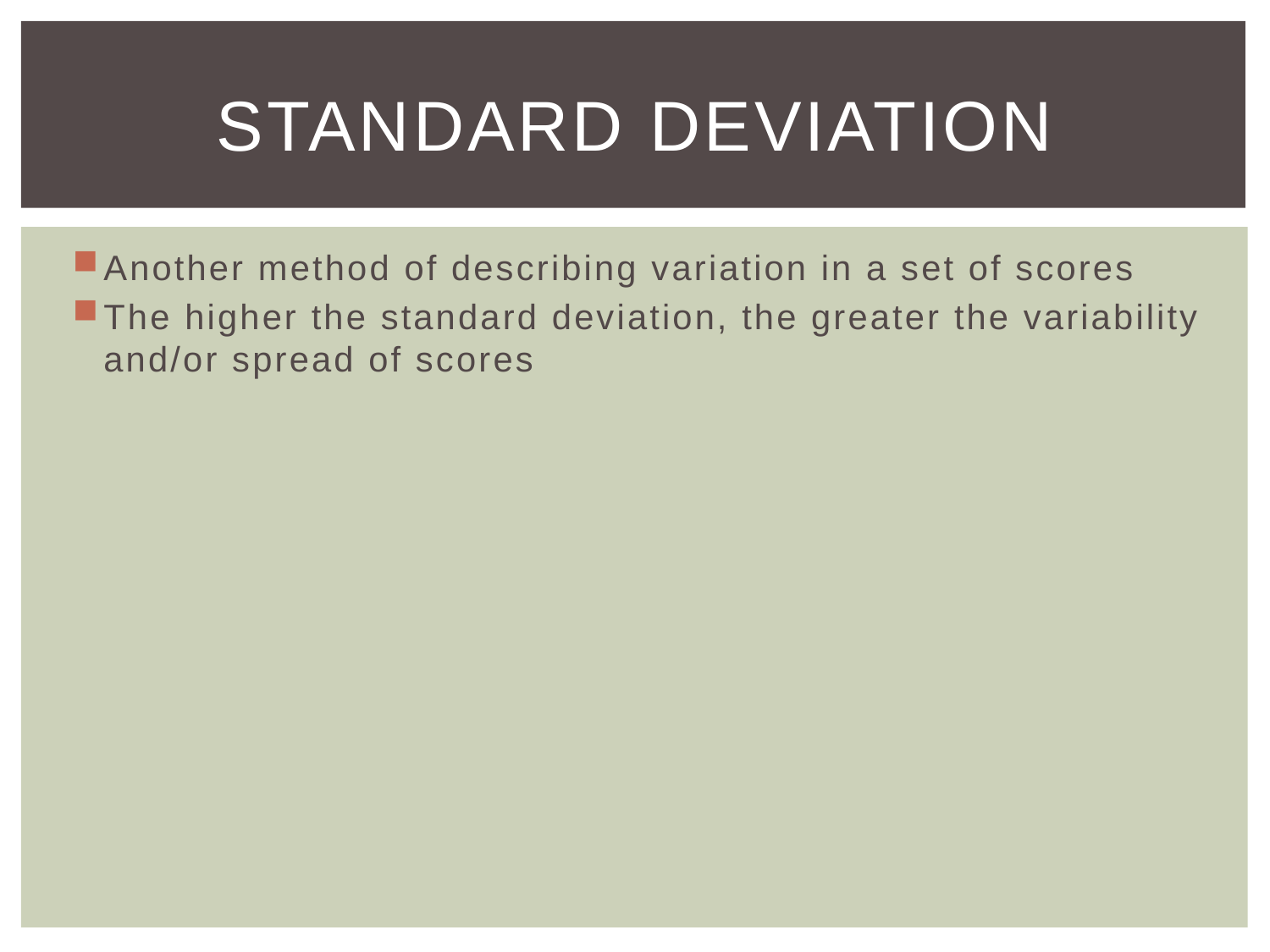

# Standard Deviation
Another method of describing variation in a set of scores
The higher the standard deviation, the greater the variability and/or spread of scores